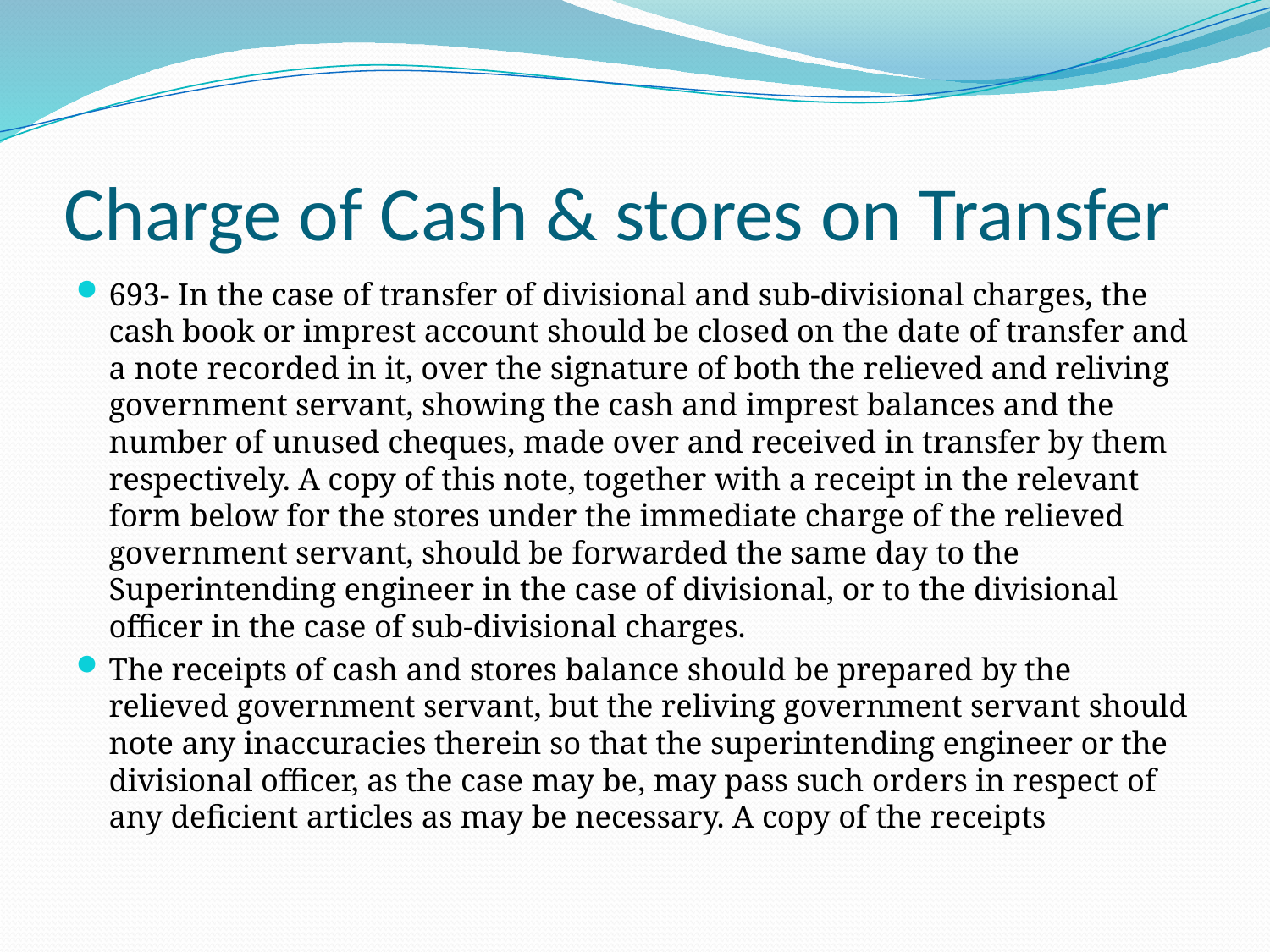

# Charge of Cash & stores on Transfer
693- In the case of transfer of divisional and sub-divisional charges, the cash book or imprest account should be closed on the date of transfer and a note recorded in it, over the signature of both the relieved and reliving government servant, showing the cash and imprest balances and the number of unused cheques, made over and received in transfer by them respectively. A copy of this note, together with a receipt in the relevant form below for the stores under the immediate charge of the relieved government servant, should be forwarded the same day to the Superintending engineer in the case of divisional, or to the divisional officer in the case of sub-divisional charges.
The receipts of cash and stores balance should be prepared by the relieved government servant, but the reliving government servant should note any inaccuracies therein so that the superintending engineer or the divisional officer, as the case may be, may pass such orders in respect of any deficient articles as may be necessary. A copy of the receipts